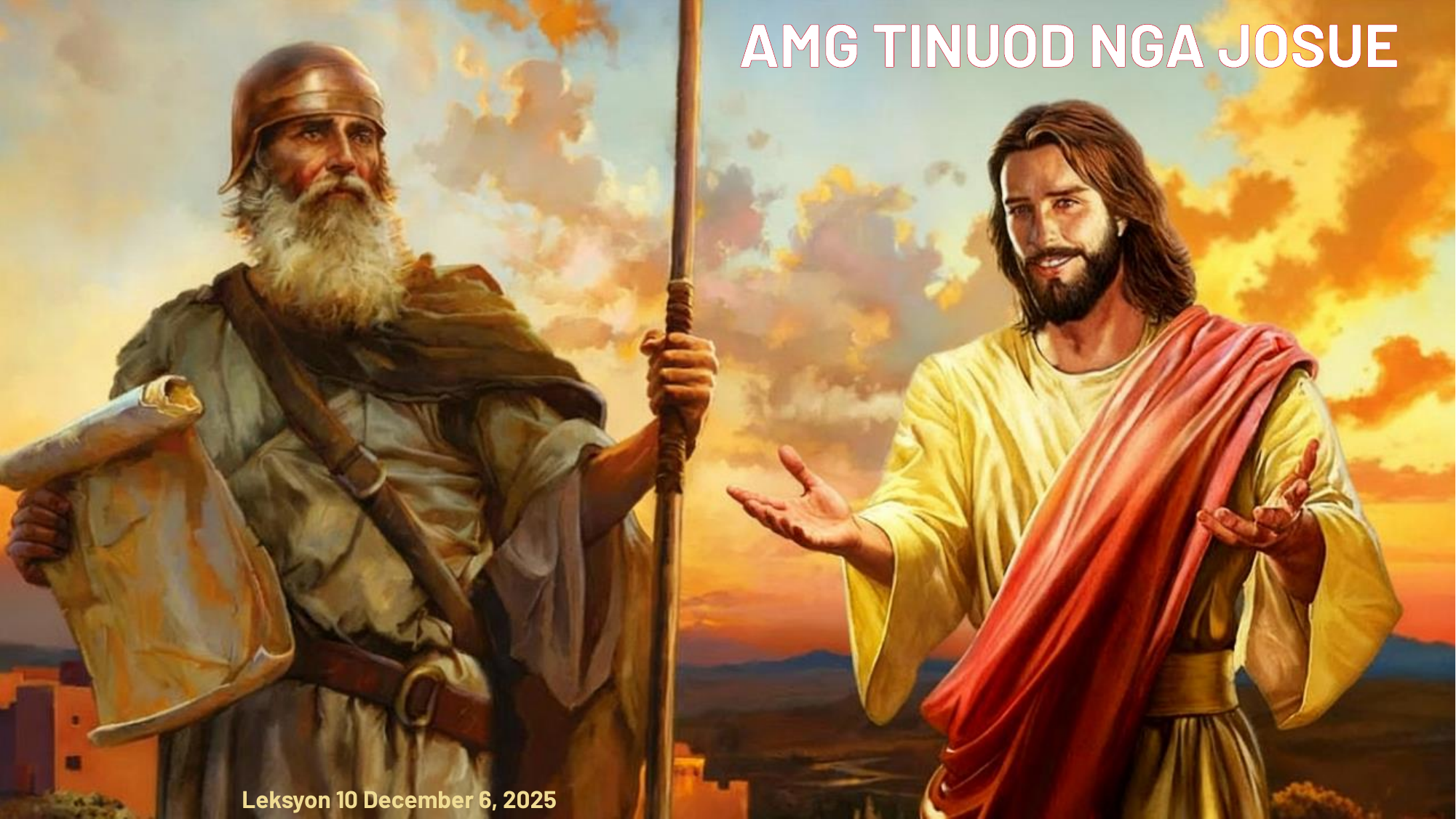

AMG TINUOD NGA JOSUE
Leksyon 10 December 6, 2025